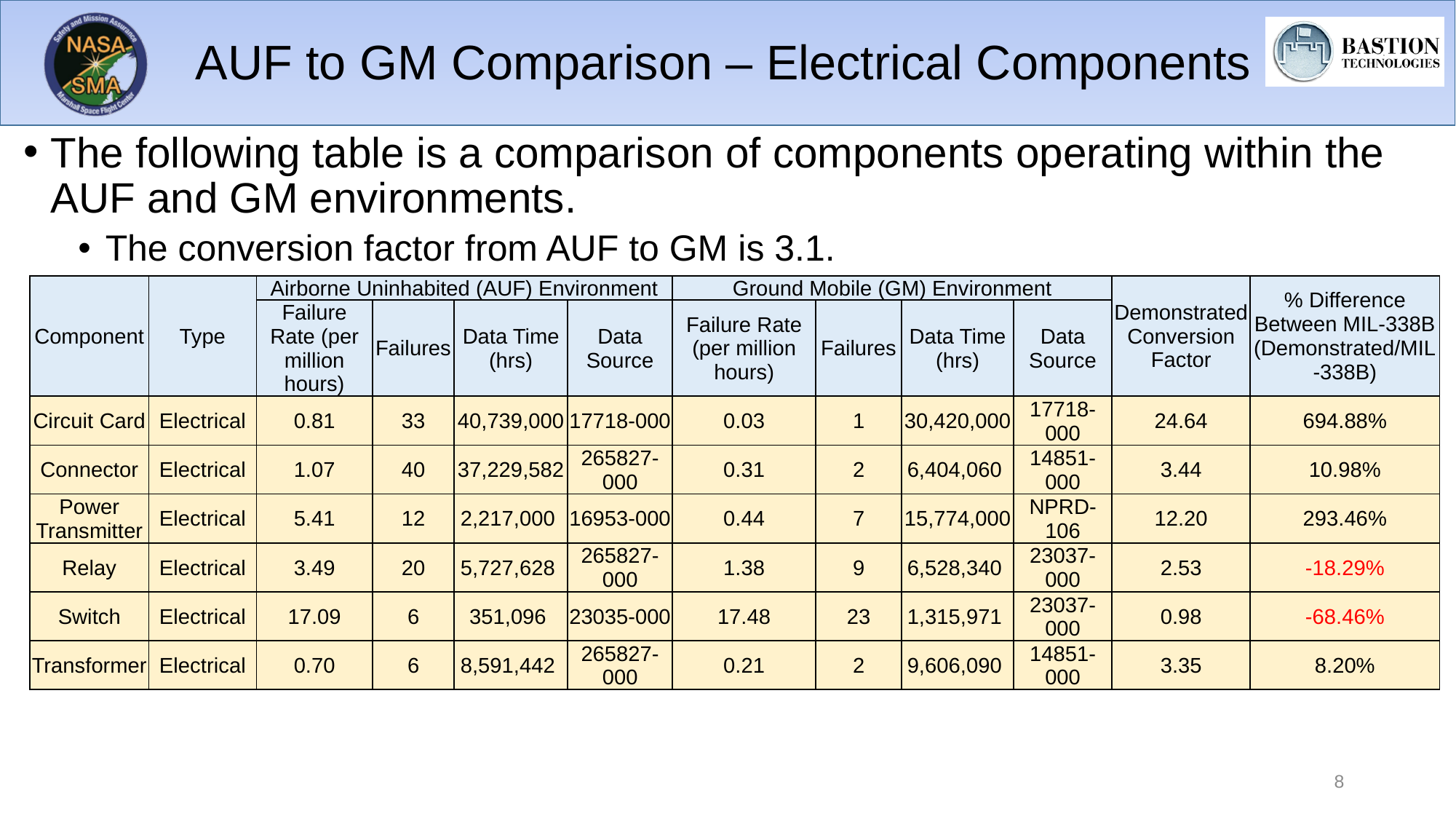

# AUF to GM Comparison – Electrical Components
The following table is a comparison of components operating within the AUF and GM environments.
The conversion factor from AUF to GM is 3.1.
| Component | Type | Airborne Uninhabited (AUF) Environment |  |  |  | Ground Mobile (GM) Environment |  |  |  | Demonstrated Conversion Factor | % Difference Between MIL-338B (Demonstrated/MIL-338B) |
| --- | --- | --- | --- | --- | --- | --- | --- | --- | --- | --- | --- |
|  |  | Failure Rate (per million hours) | Failures | Data Time (hrs) | Data Source | Failure Rate (per million hours) | Failures | Data Time (hrs) | Data Source |  |  |
| Circuit Card | Electrical | 0.81 | 33 | 40,739,000 | 17718-000 | 0.03 | 1 | 30,420,000 | 17718-000 | 24.64 | 694.88% |
| Connector | Electrical | 1.07 | 40 | 37,229,582 | 265827-000 | 0.31 | 2 | 6,404,060 | 14851-000 | 3.44 | 10.98% |
| Power Transmitter | Electrical | 5.41 | 12 | 2,217,000 | 16953-000 | 0.44 | 7 | 15,774,000 | NPRD-106 | 12.20 | 293.46% |
| Relay | Electrical | 3.49 | 20 | 5,727,628 | 265827-000 | 1.38 | 9 | 6,528,340 | 23037-000 | 2.53 | -18.29% |
| Switch | Electrical | 17.09 | 6 | 351,096 | 23035-000 | 17.48 | 23 | 1,315,971 | 23037-000 | 0.98 | -68.46% |
| Transformer | Electrical | 0.70 | 6 | 8,591,442 | 265827-000 | 0.21 | 2 | 9,606,090 | 14851-000 | 3.35 | 8.20% |
8